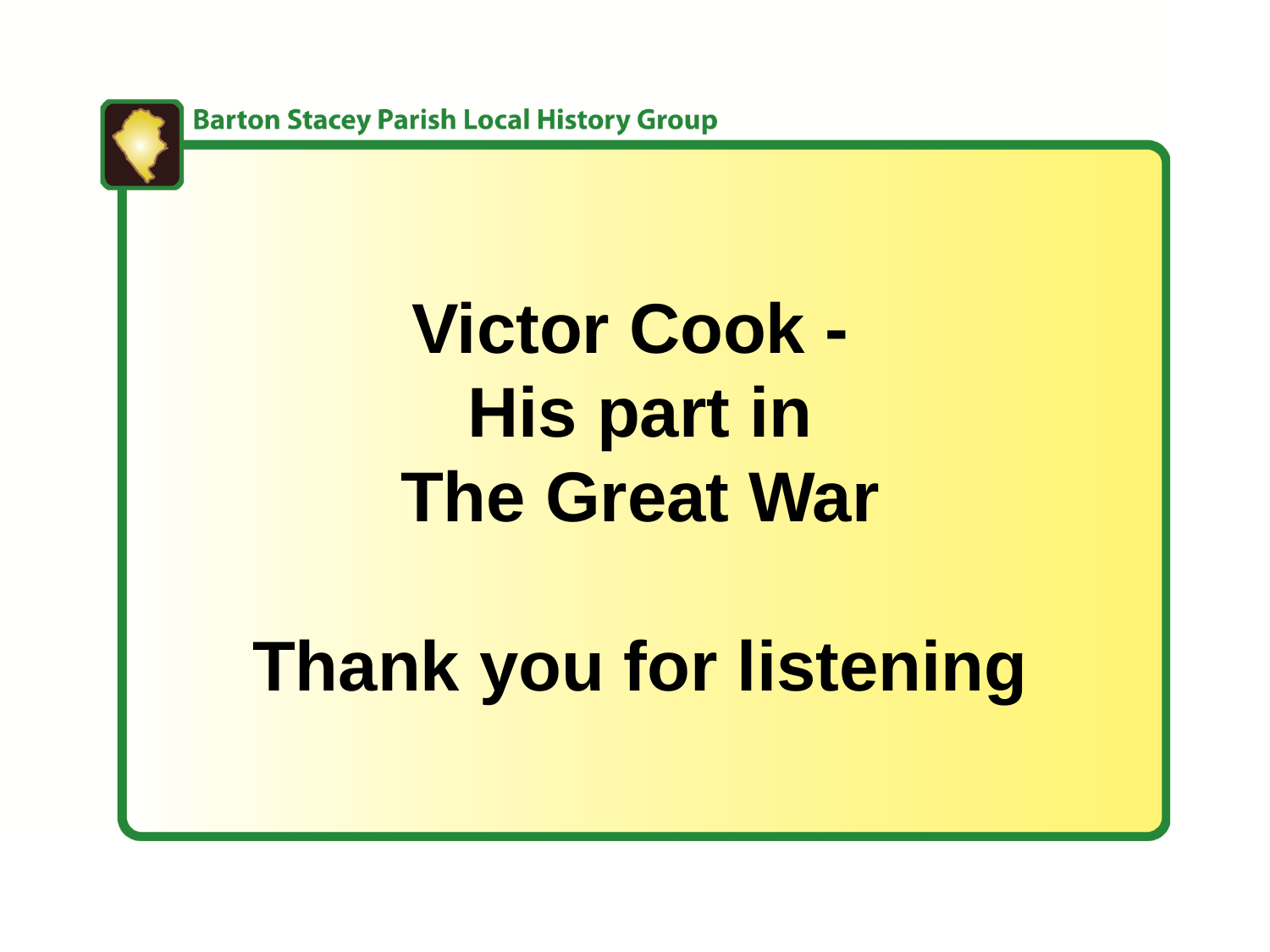

Victor Cook -
His part in
The Great War

Thank you for listening